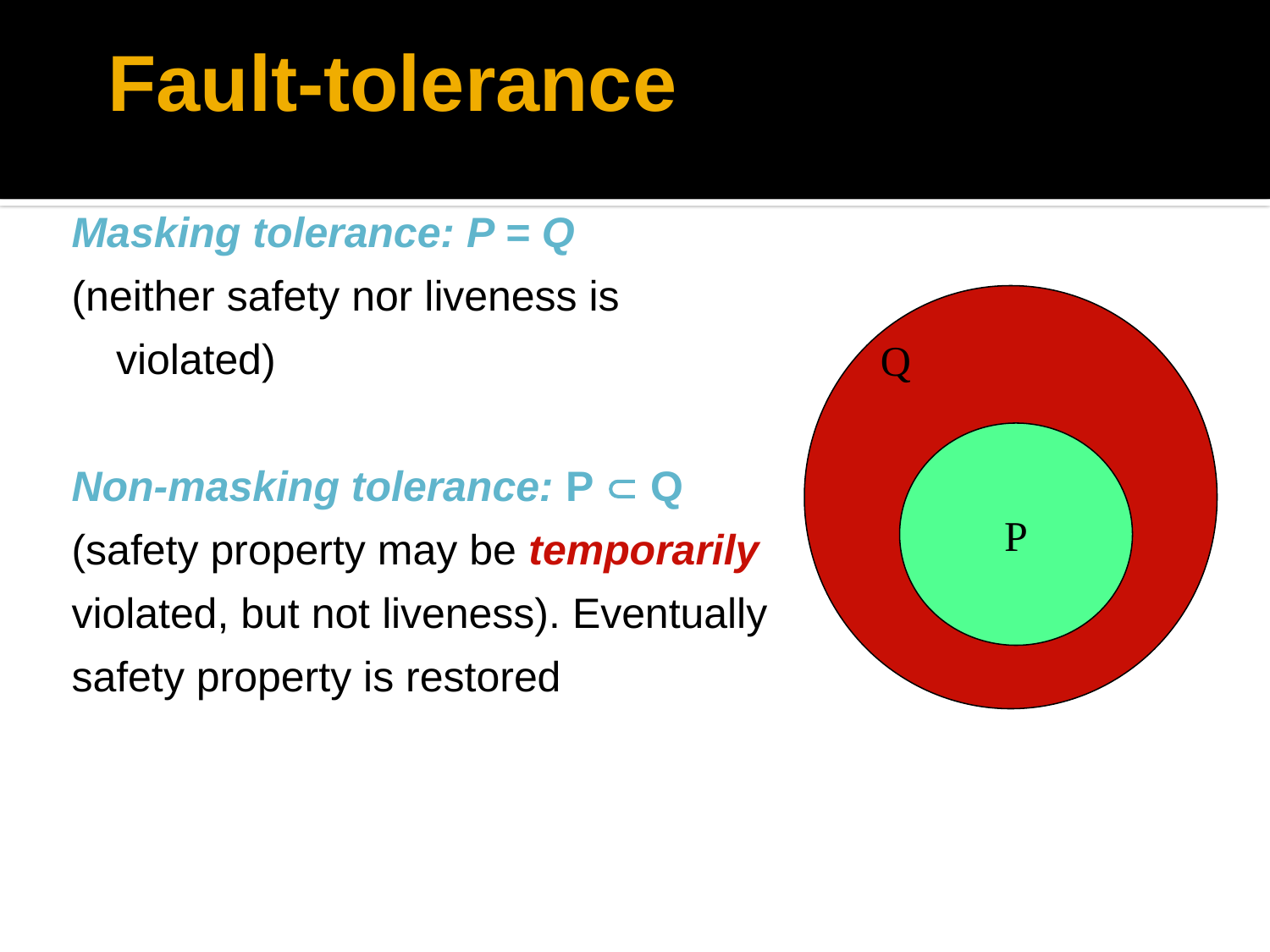

# Fault-tolerance
Masking tolerance: P = Q
(neither safety nor liveness is violated)

Non-masking tolerance: P ⊂ Q
(safety property may be temporarily
violated, but not liveness). Eventually
safety property is restored

Q
P